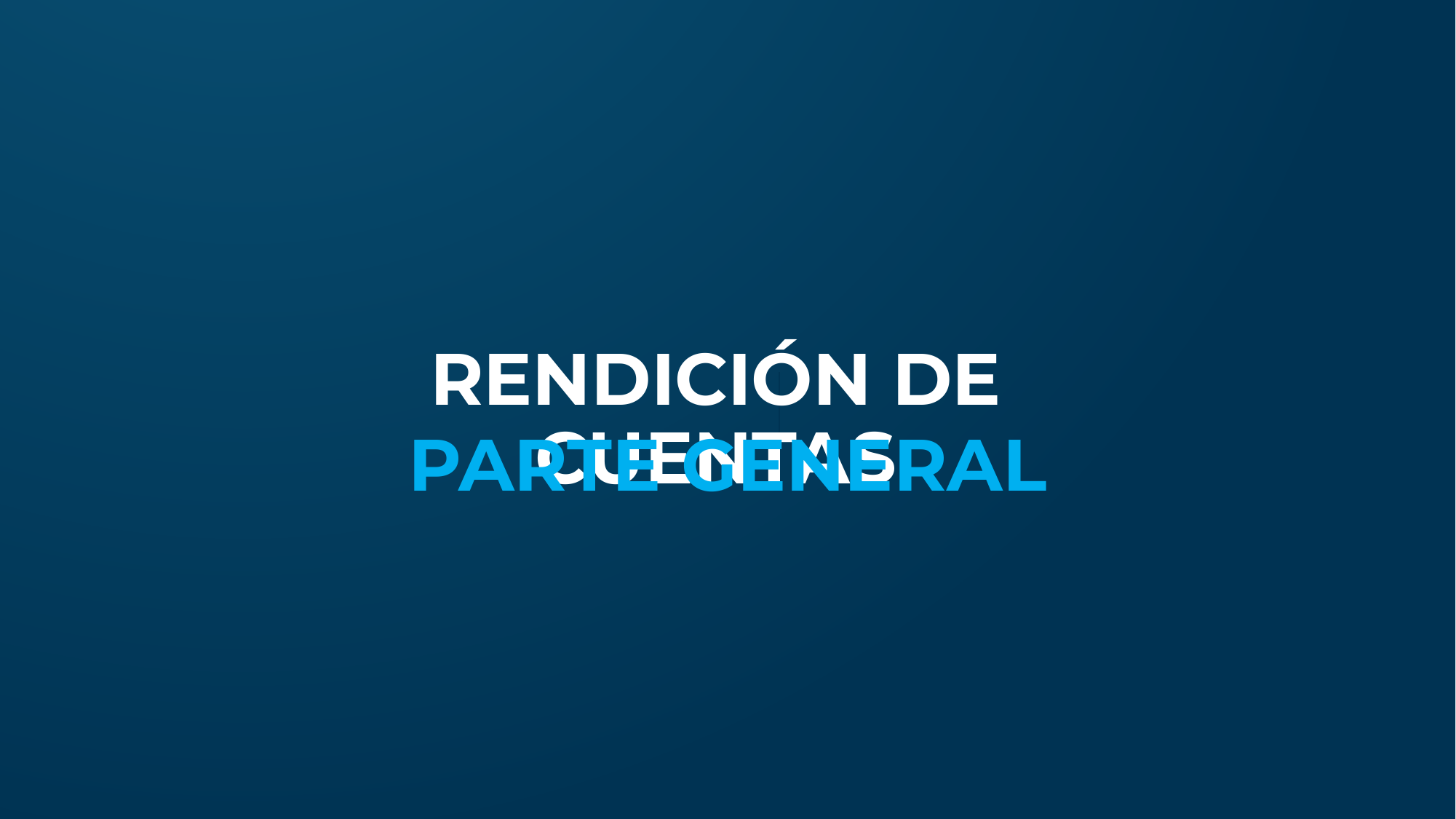

RENDICIÓN DE CUENTAS
PARTE GENERAL
SECRETARÍA DE PLANIFICACIÓN Y PROGRAMACIÓN DE LA PRESIDENCIA